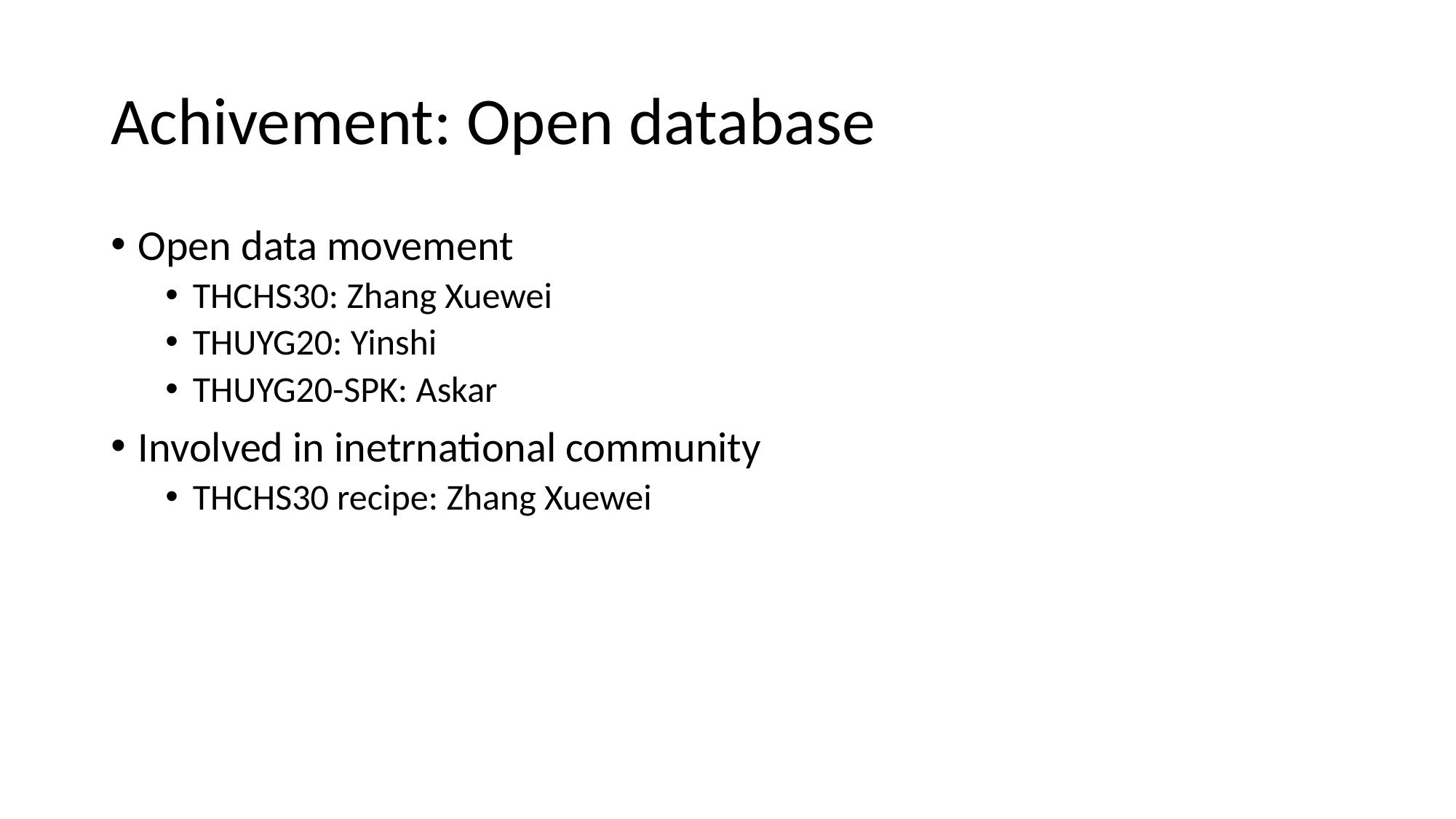

# Achivement: Open database
Open data movement
THCHS30: Zhang Xuewei
THUYG20: Yinshi
THUYG20-SPK: Askar
Involved in inetrnational community
THCHS30 recipe: Zhang Xuewei